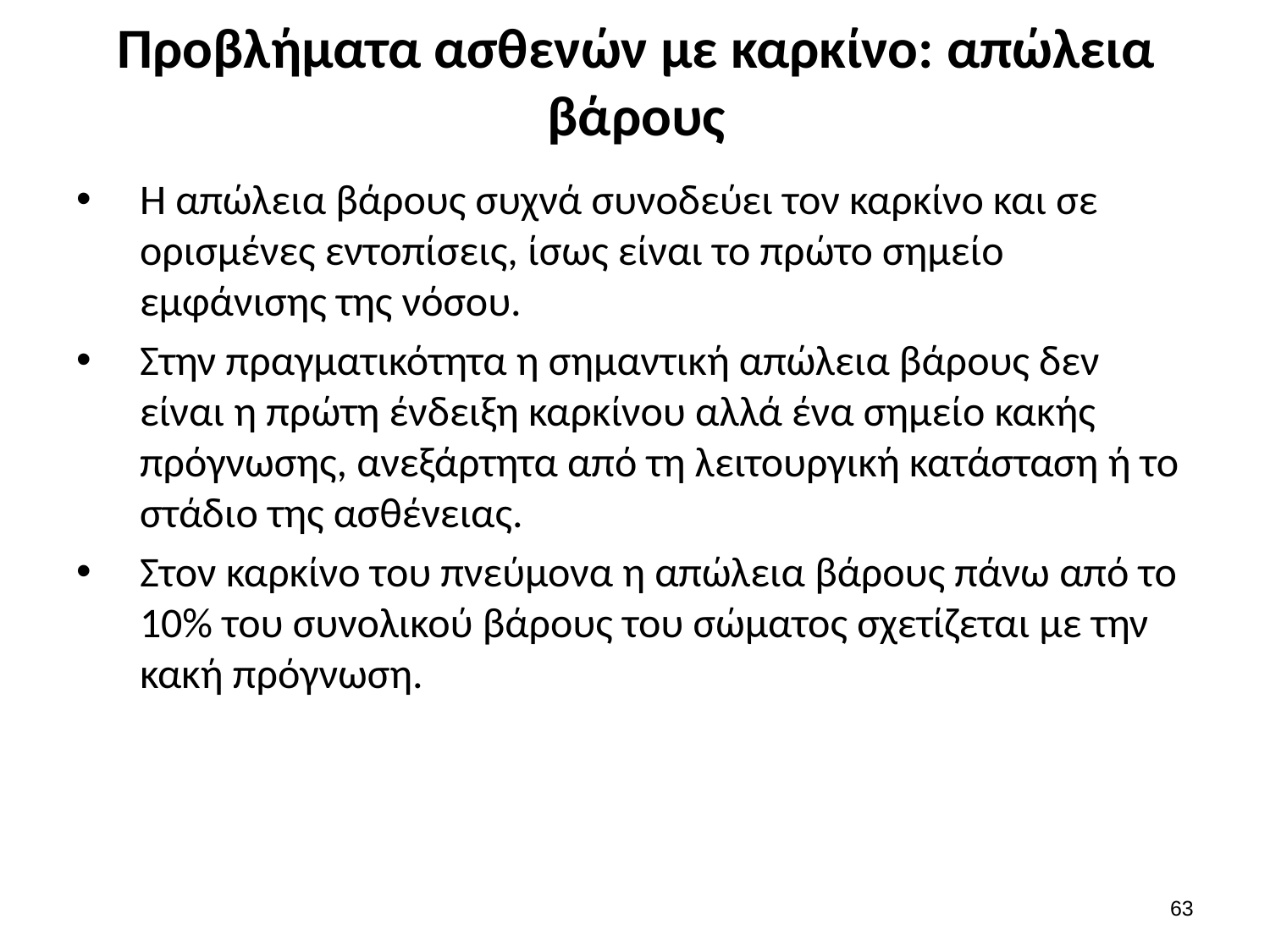

# Προβλήματα ασθενών με καρκίνο: απώλεια βάρους
Η απώλεια βάρους συχνά συνοδεύει τον καρκίνο και σε ορισμένες εντοπίσεις, ίσως είναι το πρώτο σημείο εμφάνισης της νόσου.
Στην πραγματικότητα η σημαντική απώλεια βάρους δεν είναι η πρώτη ένδειξη καρκίνου αλλά ένα σημείο κακής πρόγνωσης, ανεξάρτητα από τη λειτουργική κατάσταση ή το στάδιο της ασθένειας.
Στον καρκίνο του πνεύμονα η απώλεια βάρους πάνω από το 10% του συνολικού βάρους του σώματος σχετίζεται με την κακή πρόγνωση.
63